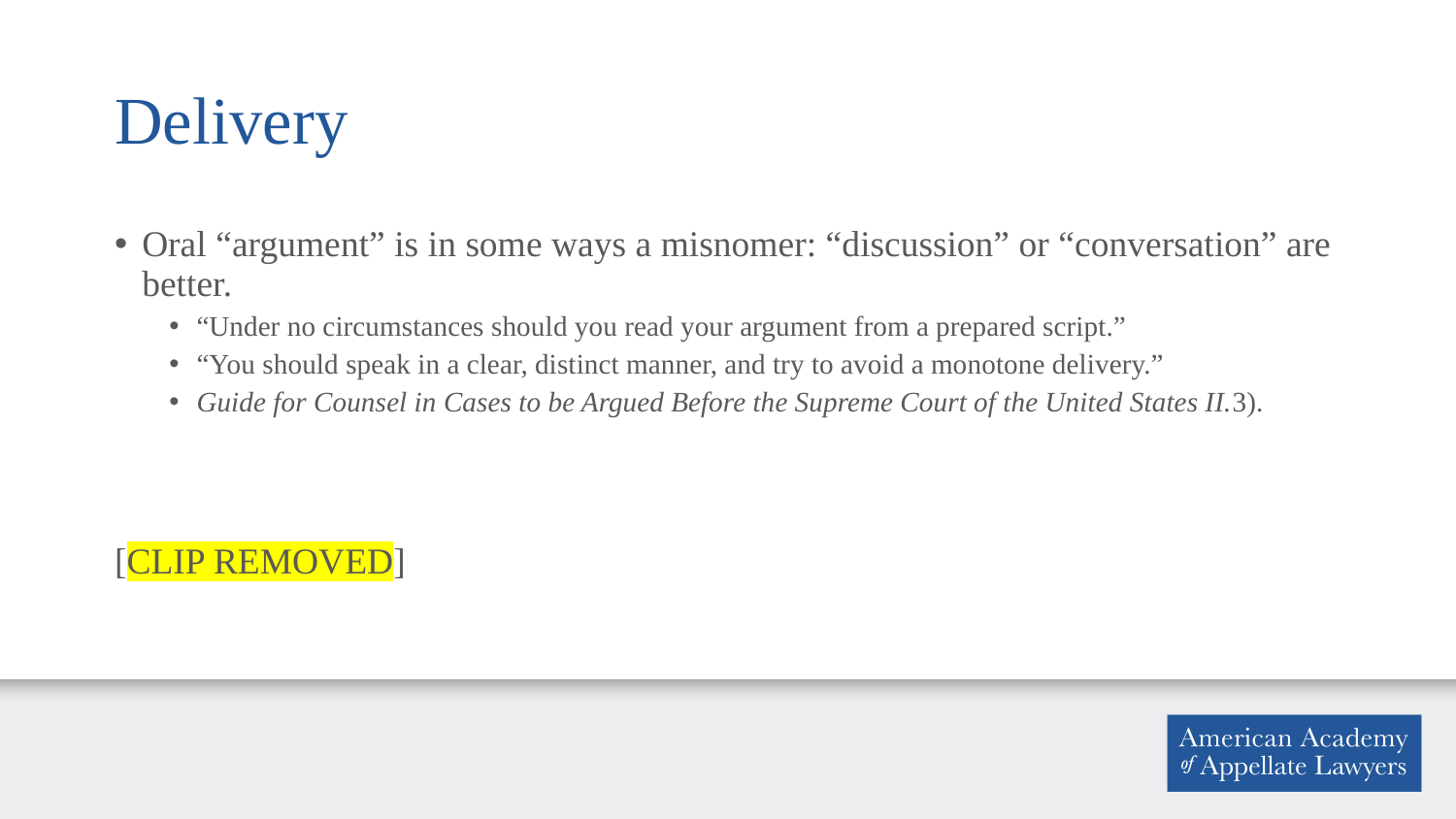

# Delivery
Oral “argument” is in some ways a misnomer: “discussion” or “conversation” are better.
“Under no circumstances should you read your argument from a prepared script.”
“You should speak in a clear, distinct manner, and try to avoid a monotone delivery.”
Guide for Counsel in Cases to be Argued Before the Supreme Court of the United States II.3).

[CLIP REMOVED]